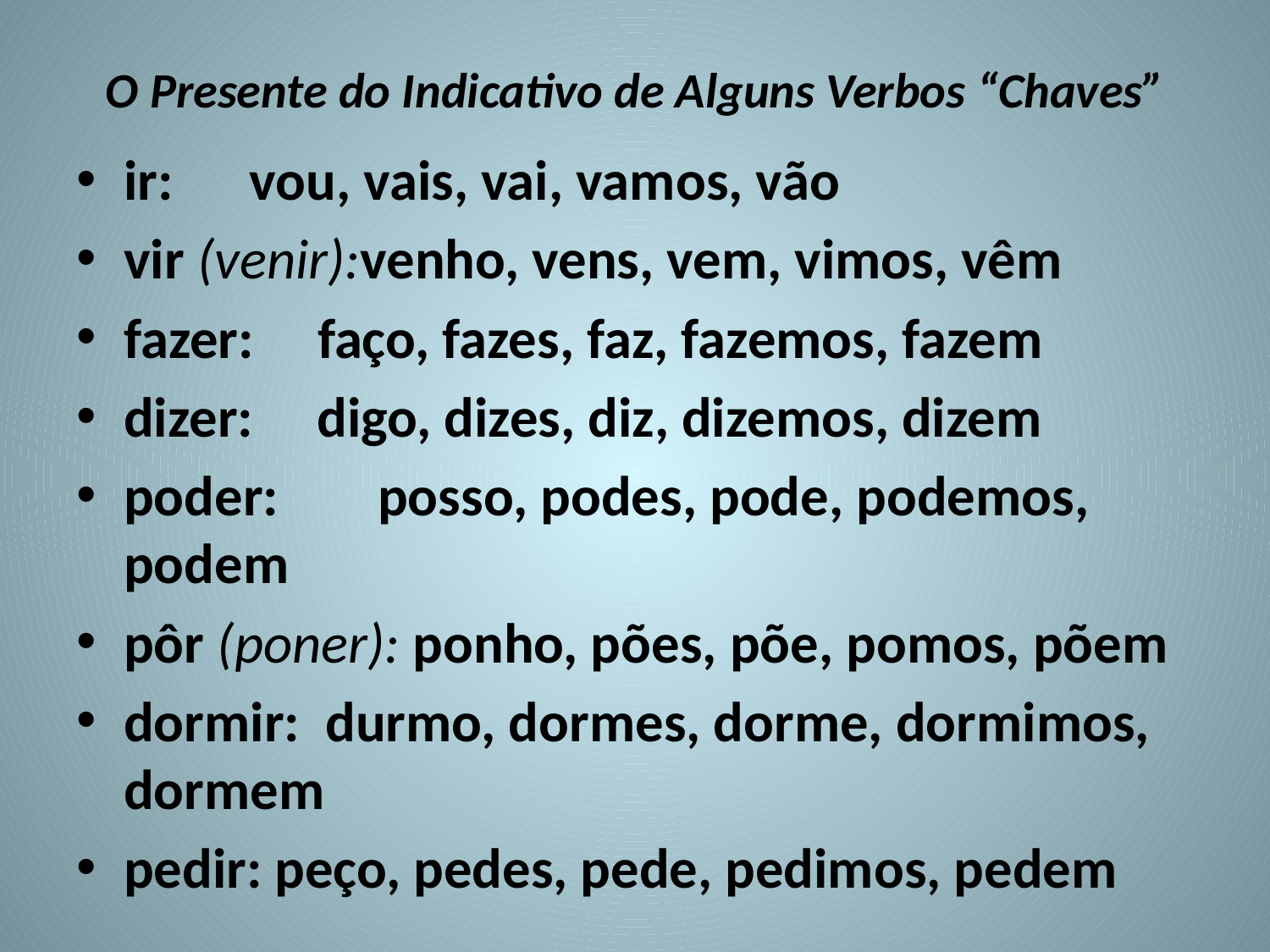

# O Presente do Indicativo de Alguns Verbos “Chaves”
ir:      vou, vais, vai, vamos, vão
vir (venir):venho, vens, vem, vimos, vêm
fazer:     faço, fazes, faz, fazemos, fazem
dizer:     digo, dizes, diz, dizemos, dizem
poder:	posso, podes, pode, podemos, podem
pôr (poner): ponho, pões, põe, pomos, põem
dormir:  durmo, dormes, dorme, dormimos,         dormem
pedir: peço, pedes, pede, pedimos, pedem